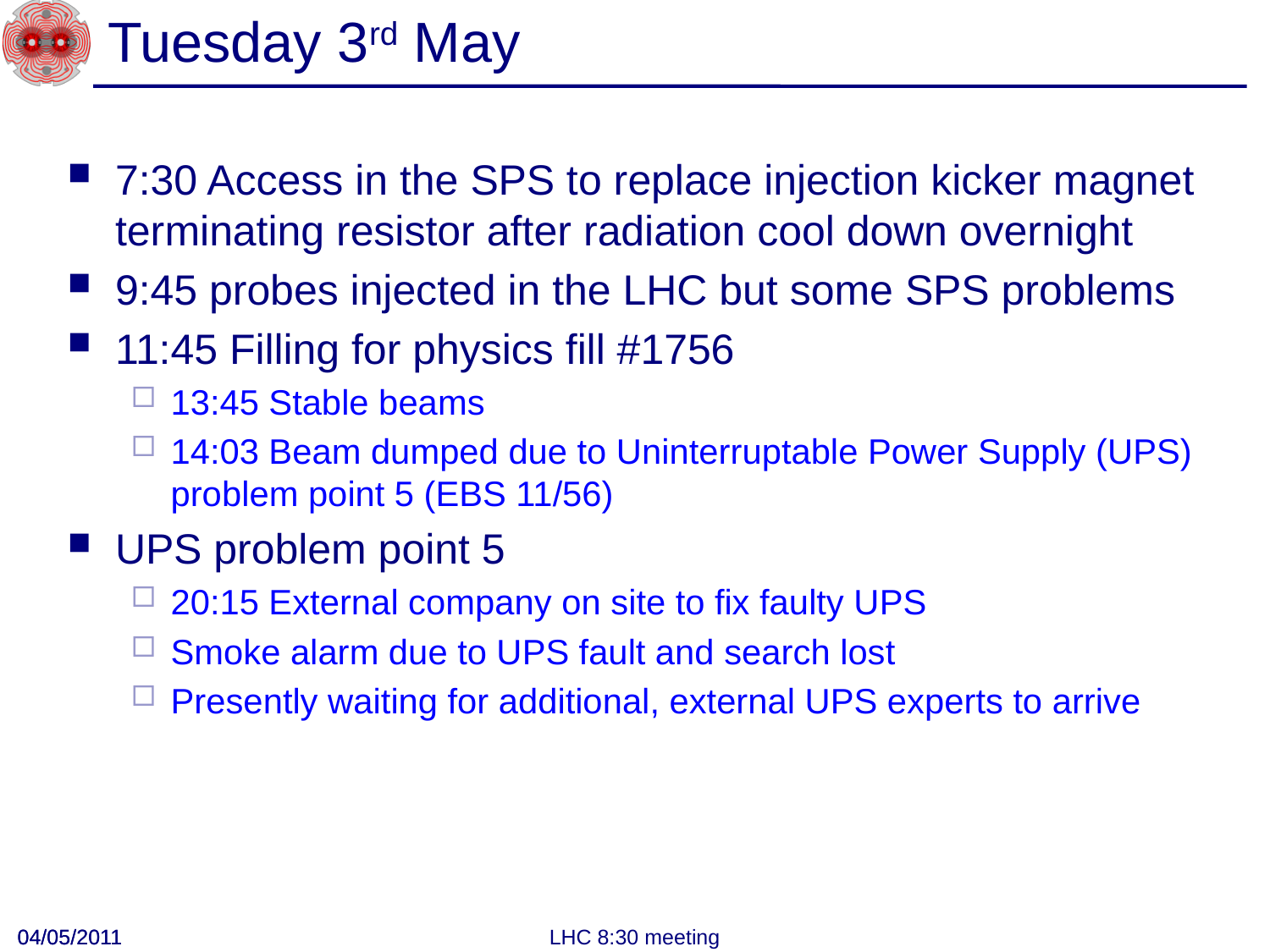

# Tuesday 3rd May
7:30 Access in the SPS to replace injection kicker magnet terminating resistor after radiation cool down overnight
9:45 probes injected in the LHC but some SPS problems
11:45 Filling for physics fill #1756
13:45 Stable beams
14:03 Beam dumped due to Uninterruptable Power Supply (UPS) problem point 5 (EBS 11/56)
UPS problem point 5
20:15 External company on site to fix faulty UPS
Smoke alarm due to UPS fault and search lost
Presently waiting for additional, external UPS experts to arrive
04/05/2011
04/05/2011
LHC 8:30 meeting